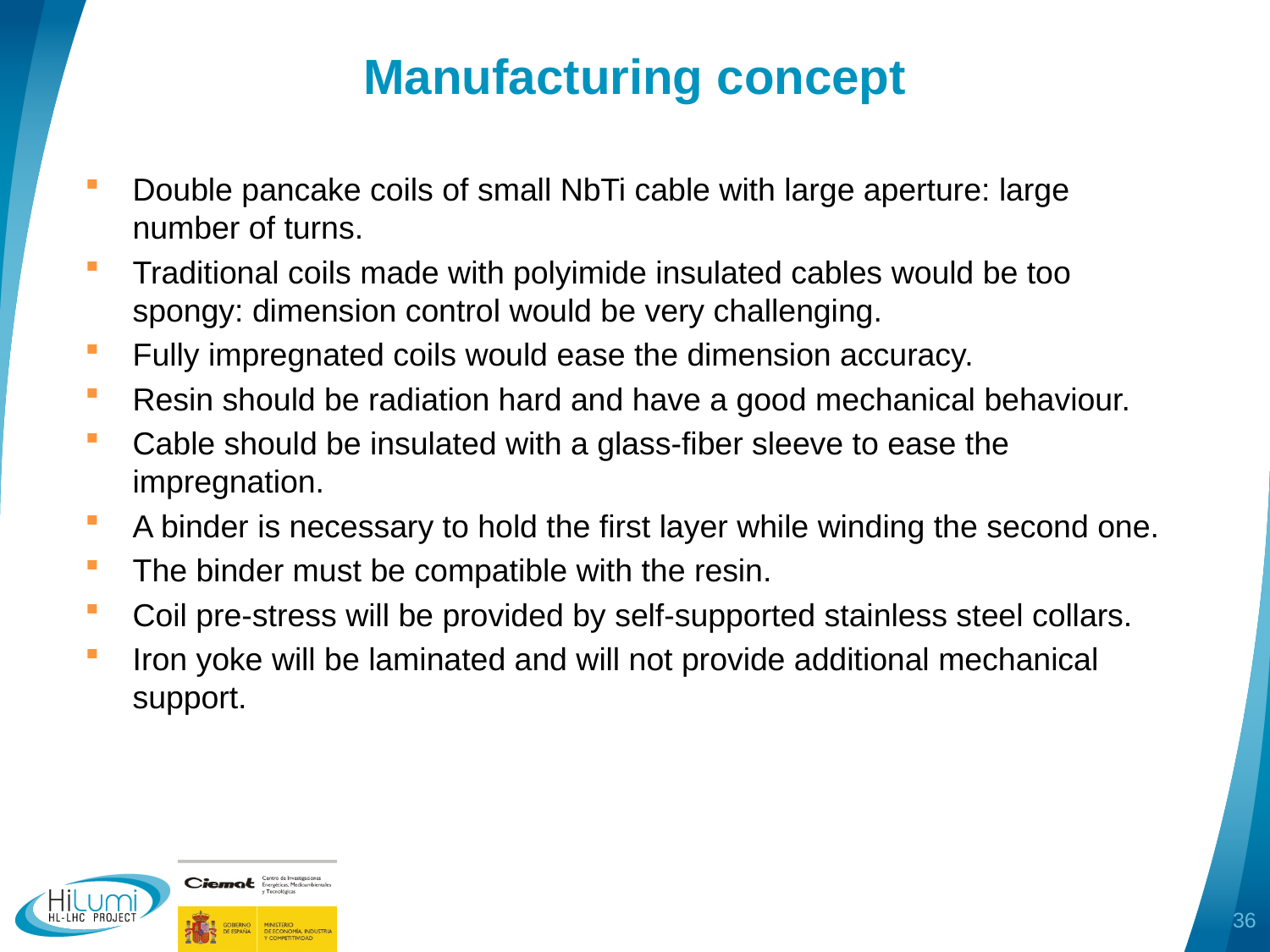

# Manufacturing concept
Double pancake coils of small NbTi cable with large aperture: large number of turns.
Traditional coils made with polyimide insulated cables would be too spongy: dimension control would be very challenging.
Fully impregnated coils would ease the dimension accuracy.
Resin should be radiation hard and have a good mechanical behaviour.
Cable should be insulated with a glass-fiber sleeve to ease the impregnation.
A binder is necessary to hold the first layer while winding the second one.
The binder must be compatible with the resin.
Coil pre-stress will be provided by self-supported stainless steel collars.
Iron yoke will be laminated and will not provide additional mechanical support.

36